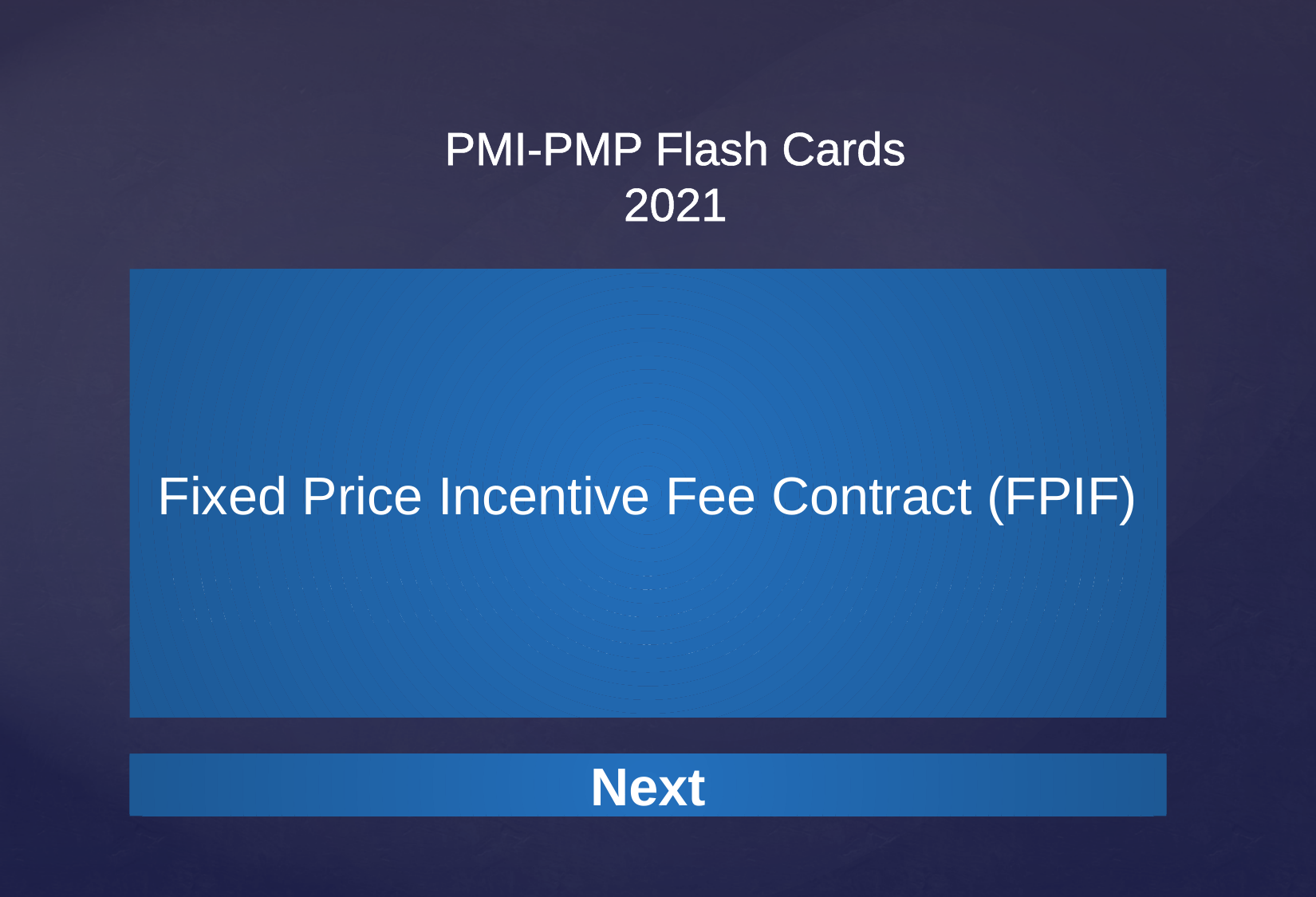

Fixed Price Incentive Fee Contract (FPIF)
A type of contract where the buyer pays the seller a set amount (as defined by the contract), and the seller can earn an additional amount if the seller meets defined performance criteria.
Next
Next
Next